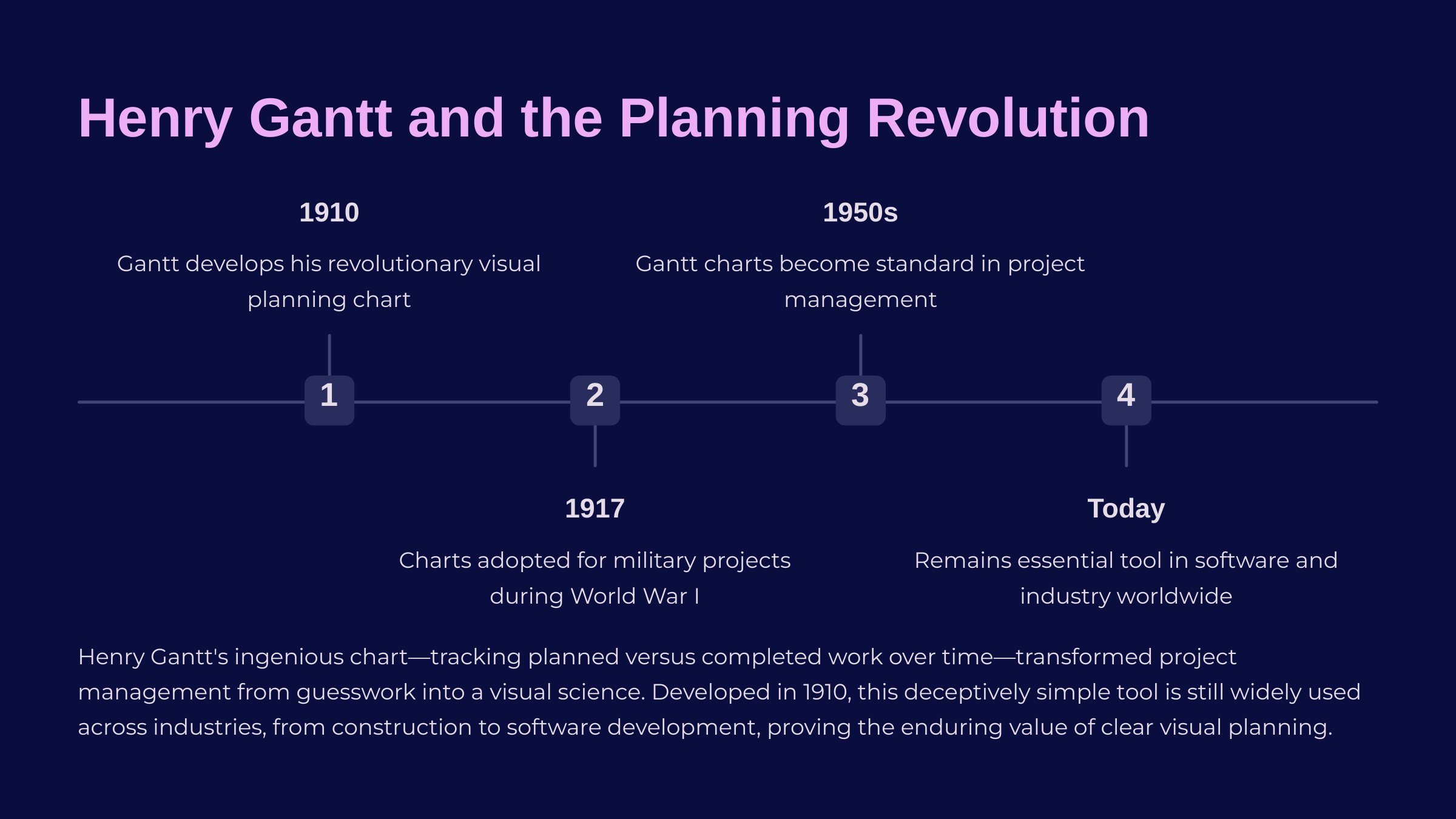

Henry Gantt and the Planning Revolution
1910
1950s
Gantt develops his revolutionary visual planning chart
Gantt charts become standard in project management

1
2
3
4

1917
Today
Charts adopted for military projects during World War I
Remains essential tool in software and industry worldwide
Henry Gantt's ingenious chart—tracking planned versus completed work over time—transformed project management from guesswork into a visual science. Developed in 1910, this deceptively simple tool is still widely used across industries, from construction to software development, proving the enduring value of clear visual planning.